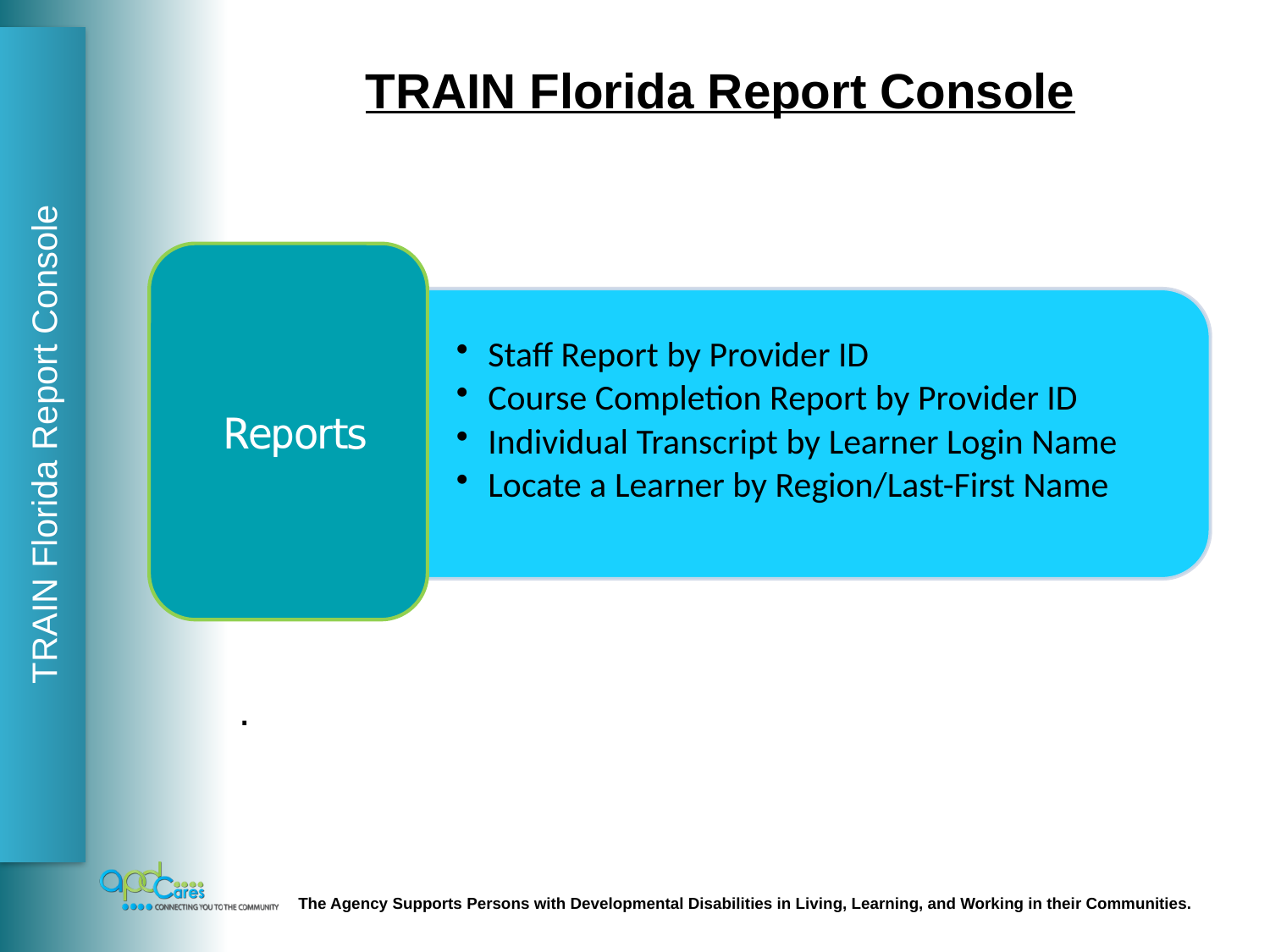

TRAIN Florida Report Console

Staff Report by Provider ID
Course Completion Report by Provider ID
Individual Transcript by Learner Login Name
Locate a Learner by Region/Last-First Name

Reports
TRAIN Florida Report Console
.